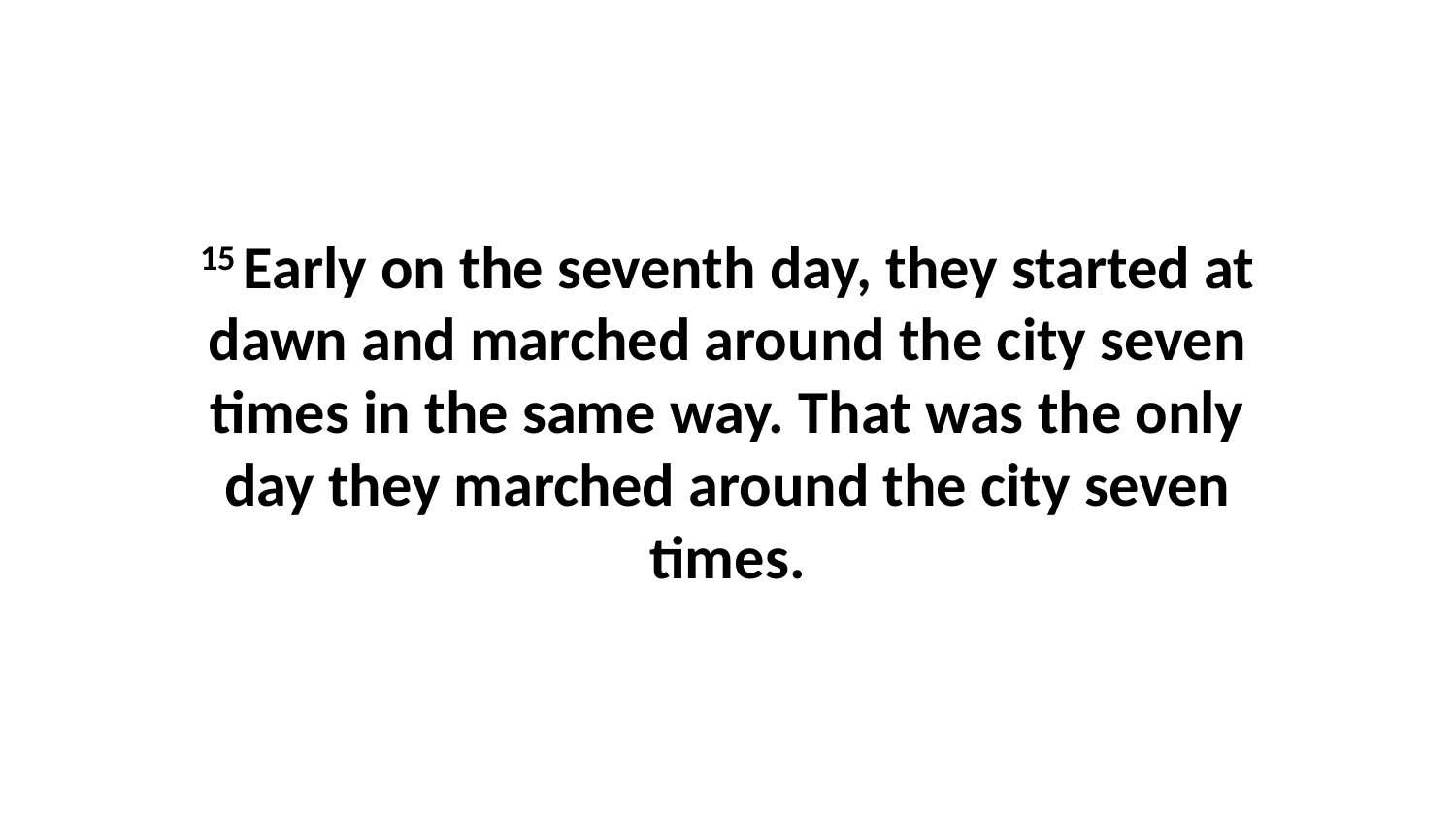

15 Early on the seventh day, they started at dawn and marched around the city seven times in the same way. That was the only day they marched around the city seven times.